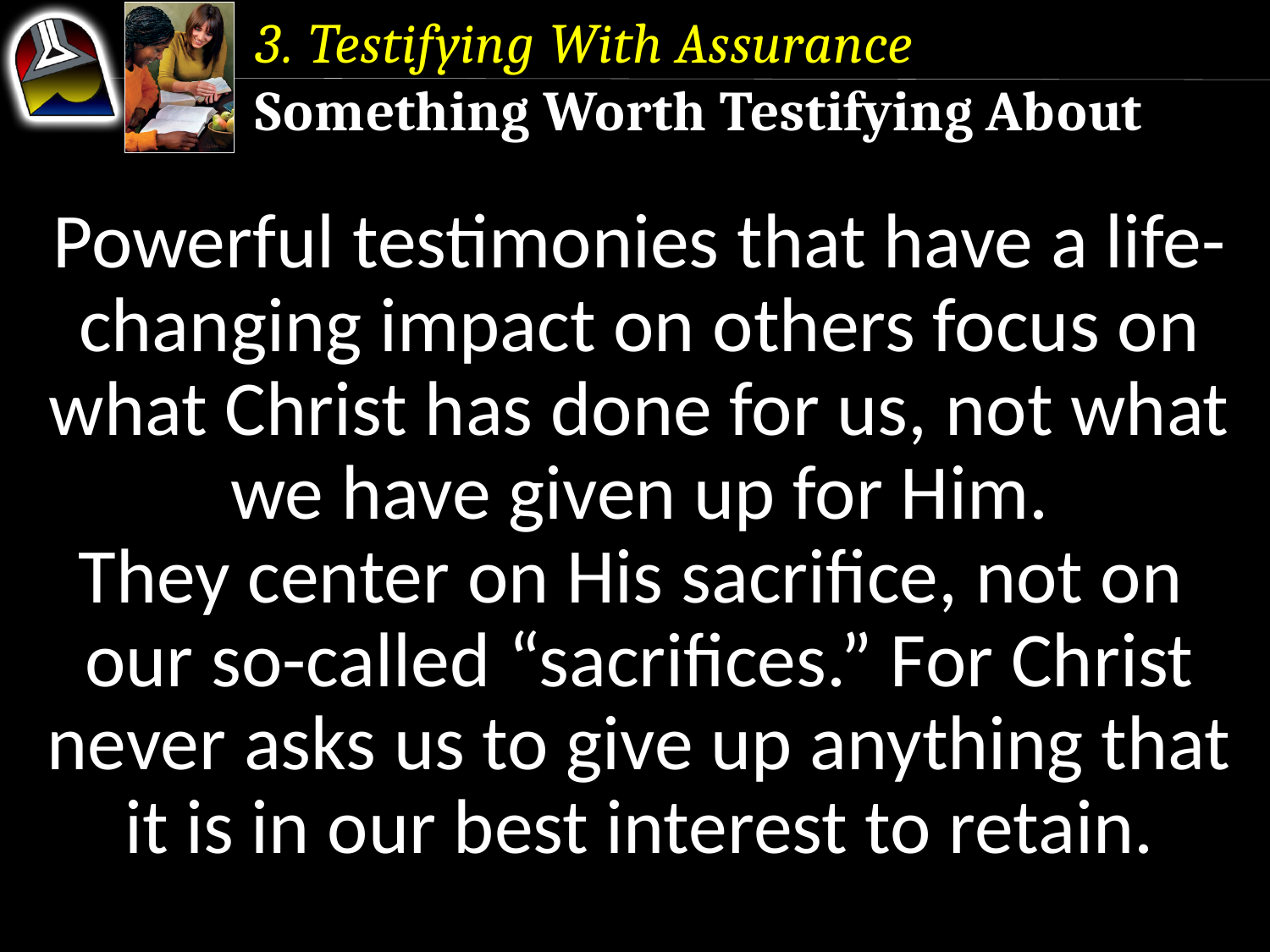

3. Testifying With Assurance
Something Worth Testifying About
Powerful testimonies that have a life-changing impact on others focus on what Christ has done for us, not what we have given up for Him.
They center on His sacrifice, not on  our so-called “sacrifices.” For Christ never asks us to give up anything that it is in our best interest to retain.